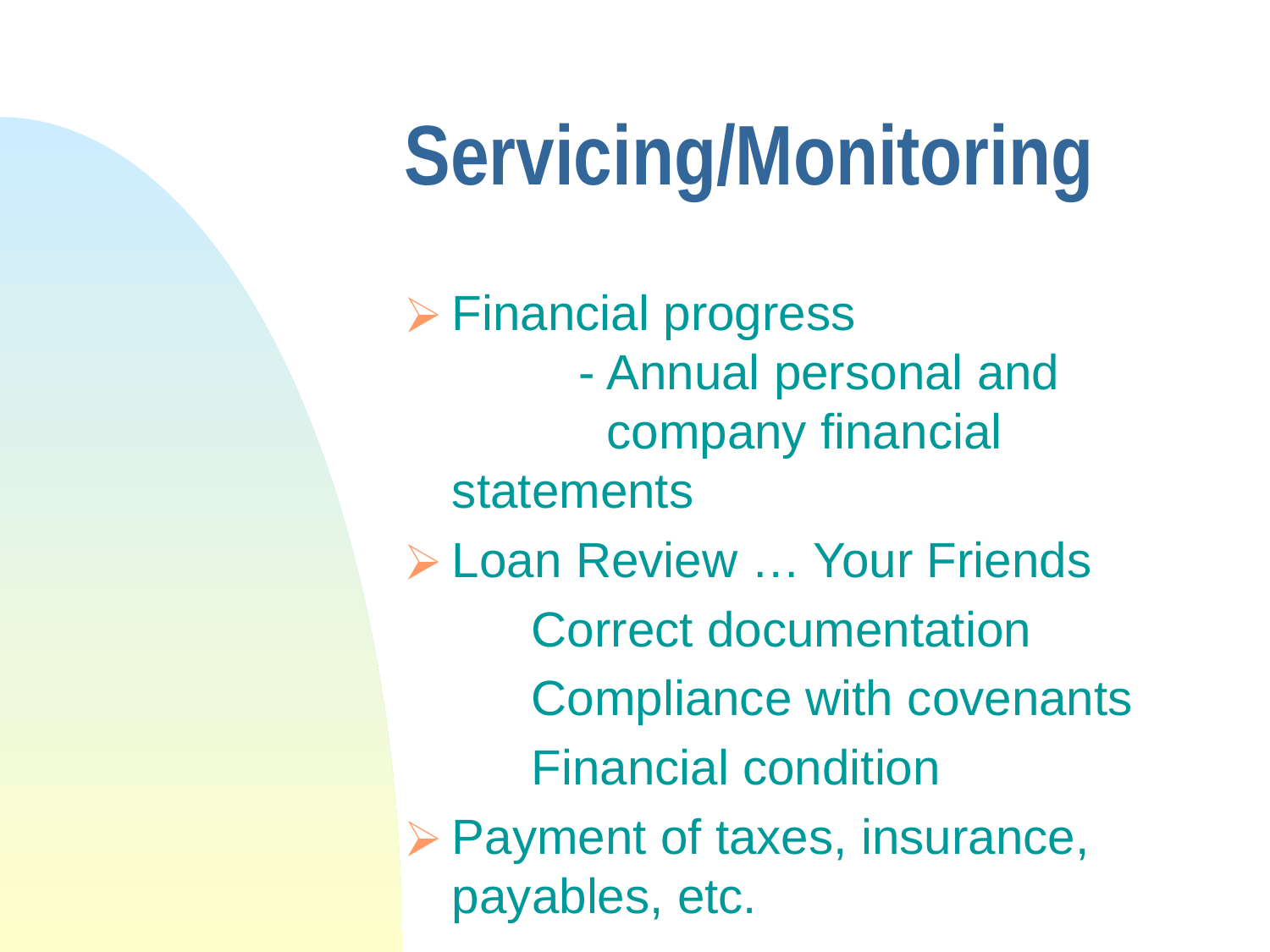

# Servicing/Monitoring
Financial progress				- Annual personal and 			  company financial statements
Loan Review … Your Friends
Correct documentation
Compliance with covenants
Financial condition
Payment of taxes, insurance, payables, etc.